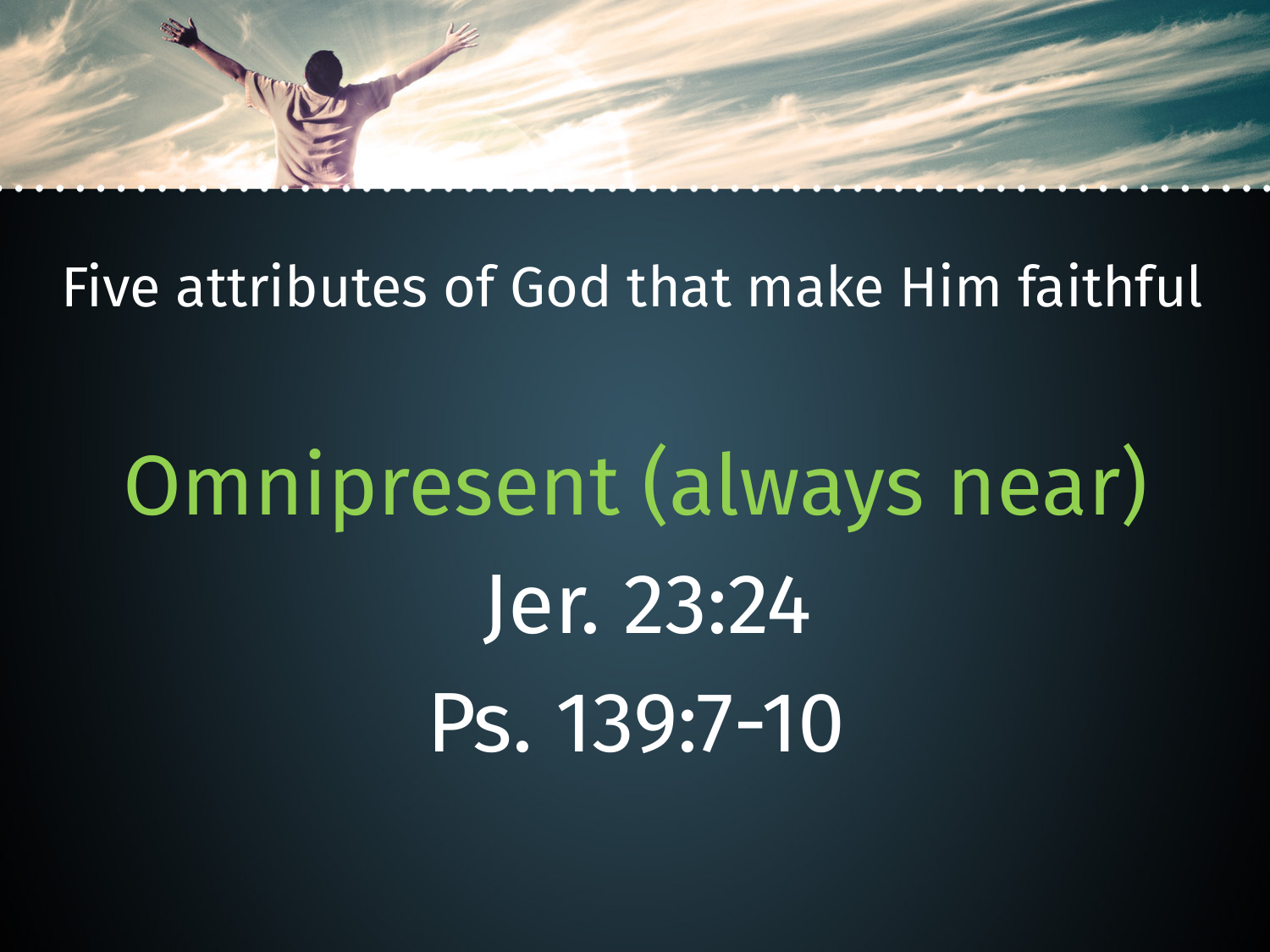

Five attributes of God that make Him faithful
Omnipresent (always near)
Jer. 23:24
Ps. 139:7-10